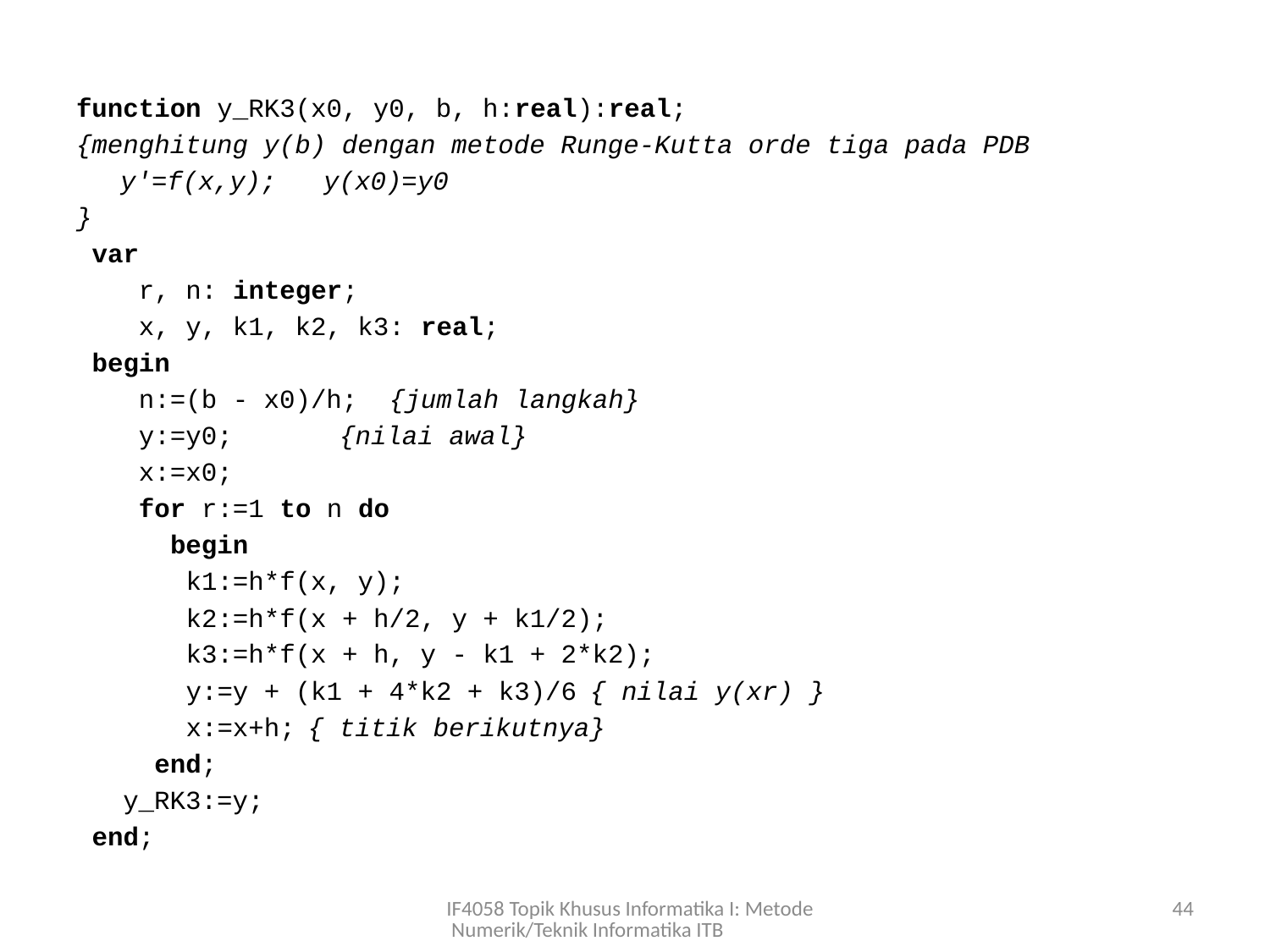

function y_RK3(x0, y0, b, h:real):real;
{menghitung y(b) dengan metode Runge-Kutta orde tiga pada PDB
	y'=f(x,y);   y(x0)=y0
}
 var
    r, n: integer;
    x, y, k1, k2, k3: real;
 begin
    n:=(b - x0)/h;  {jumlah langkah}
    y:=y0;	     {nilai awal}
    x:=x0;
    for r:=1 to n do
      begin
       k1:=h*f(x, y);
       k2:=h*f(x + h/2, y + k1/2);
       k3:=h*f(x + h, y - k1 + 2*k2);
       y:=y + (k1 + 4*k2 + k3)/6		{ nilai y(xr) }
       x:=x+h;					{ titik berikutnya}
     end;
   y_RK3:=y;
 end;

IF4058 Topik Khusus Informatika I: Metode  Numerik/Teknik Informatika ITB
44